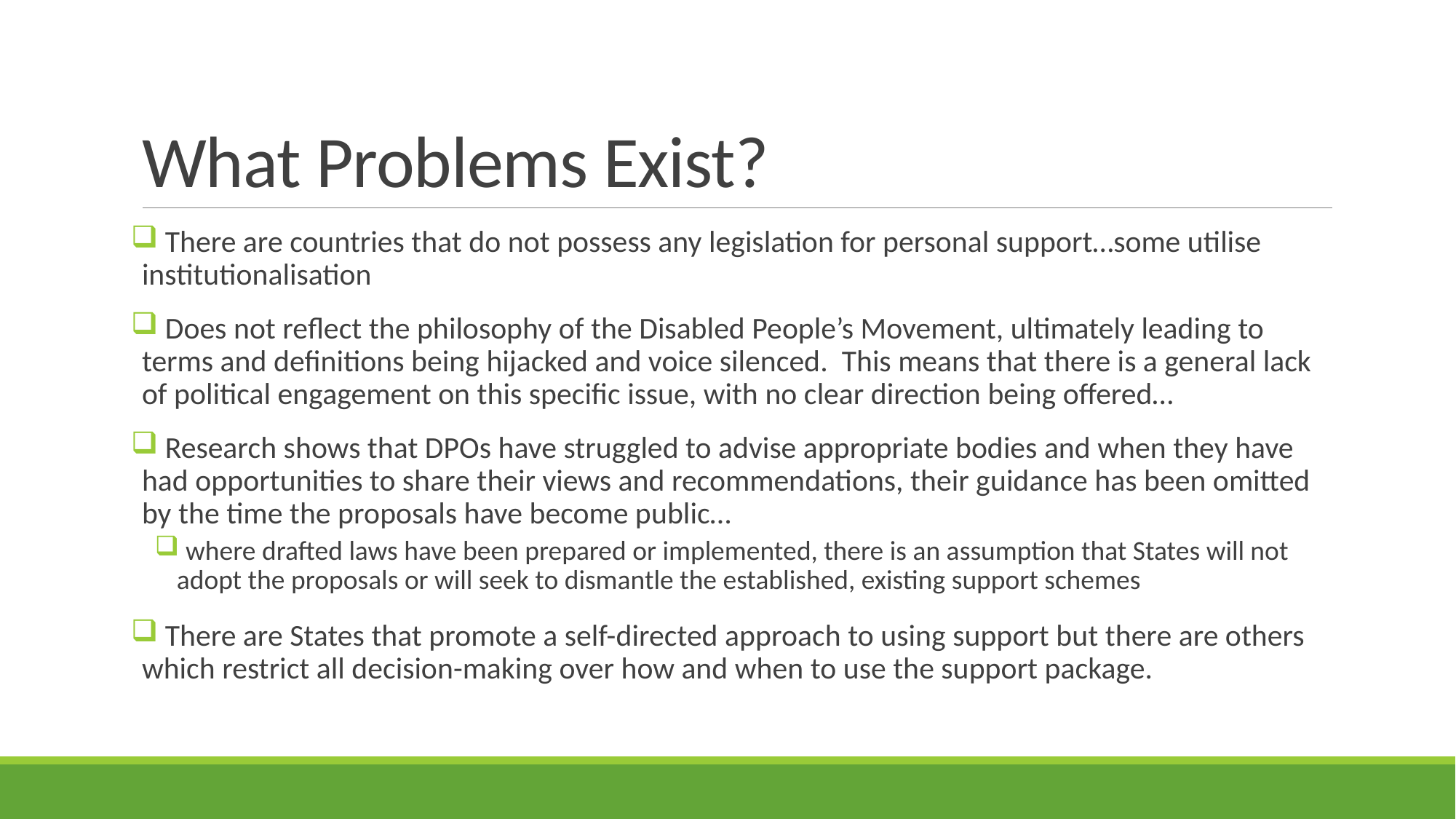

# What Problems Exist?
 There are countries that do not possess any legislation for personal support…some utilise institutionalisation
 Does not reflect the philosophy of the Disabled People’s Movement, ultimately leading to terms and definitions being hijacked and voice silenced.  This means that there is a general lack of political engagement on this specific issue, with no clear direction being offered…
 Research shows that DPOs have struggled to advise appropriate bodies and when they have had opportunities to share their views and recommendations, their guidance has been omitted by the time the proposals have become public…
 where drafted laws have been prepared or implemented, there is an assumption that States will not adopt the proposals or will seek to dismantle the established, existing support schemes
 There are States that promote a self-directed approach to using support but there are others which restrict all decision-making over how and when to use the support package.